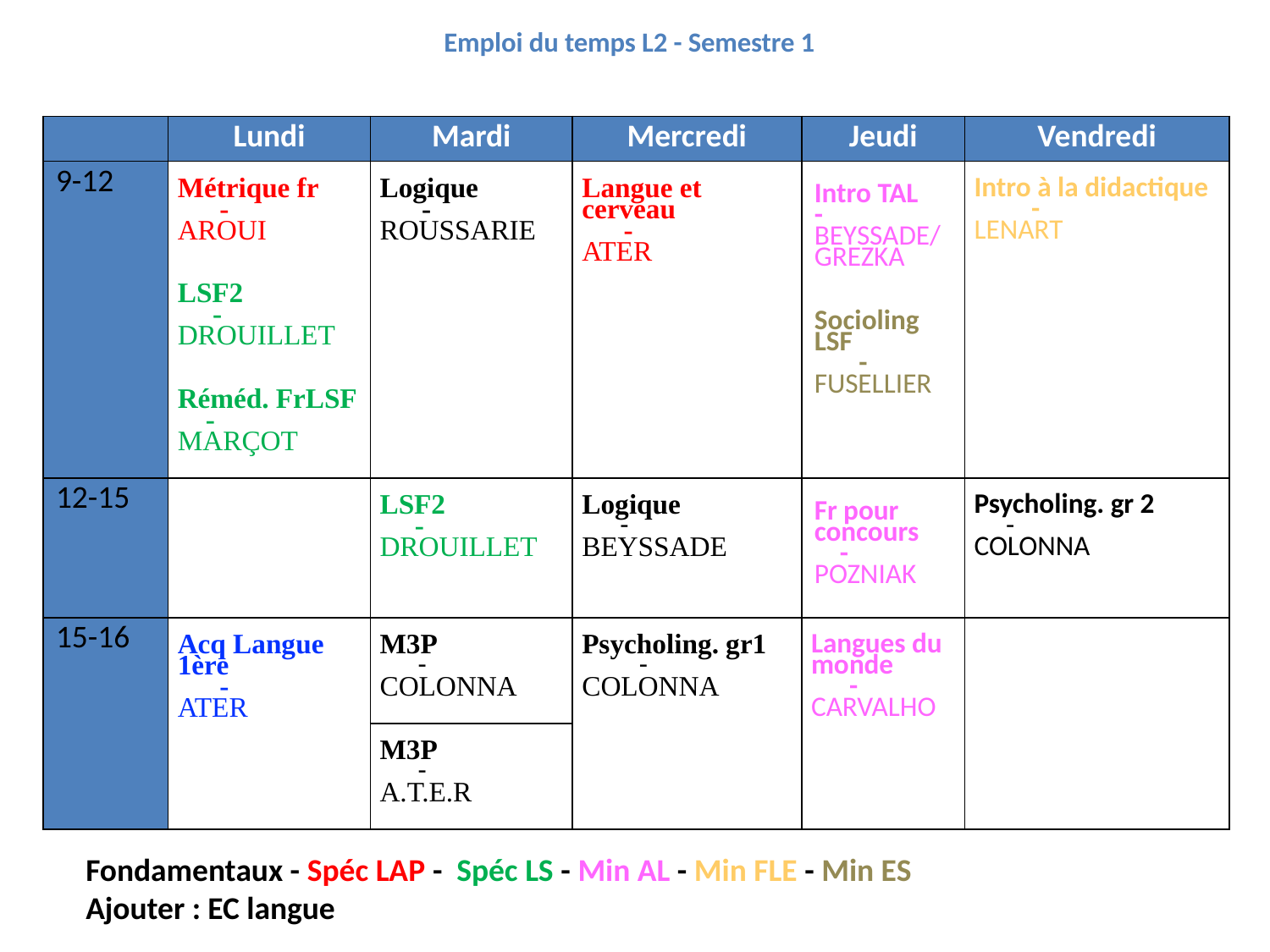

# Emploi du temps L2 - Semestre 1
|  | Lundi | Mardi | Mercredi | Jeudi | Vendredi |
| --- | --- | --- | --- | --- | --- |
| 9-12 | Métrique fr - AROUI LSF2 - DROUILLET Réméd. FrLSF - MARÇOT | Logique - ROUSSARIE | Langue et cerveau - ATER | Intro TAL - BEYSSADE/GREZKA Socioling LSF - FUSELLIER | Intro à la didactique - LENART |
| 12-15 |  | LSF2 - DROUILLET | Logique - BEYSSADE | Fr pour concours - POZNIAK | Psycholing. gr 2 - COLONNA |
| 15-16 | Acq Langue 1ère - ATER | M3P - COLONNA | Psycholing. gr1 - COLONNA | Langues du monde - CARVALHO |  |
|  |  | M3P - A.T.E.R |  |  |  |
Fondamentaux - Spéc LAP -  Spéc LS - Min AL - Min FLE - Min ES
Ajouter : EC langue